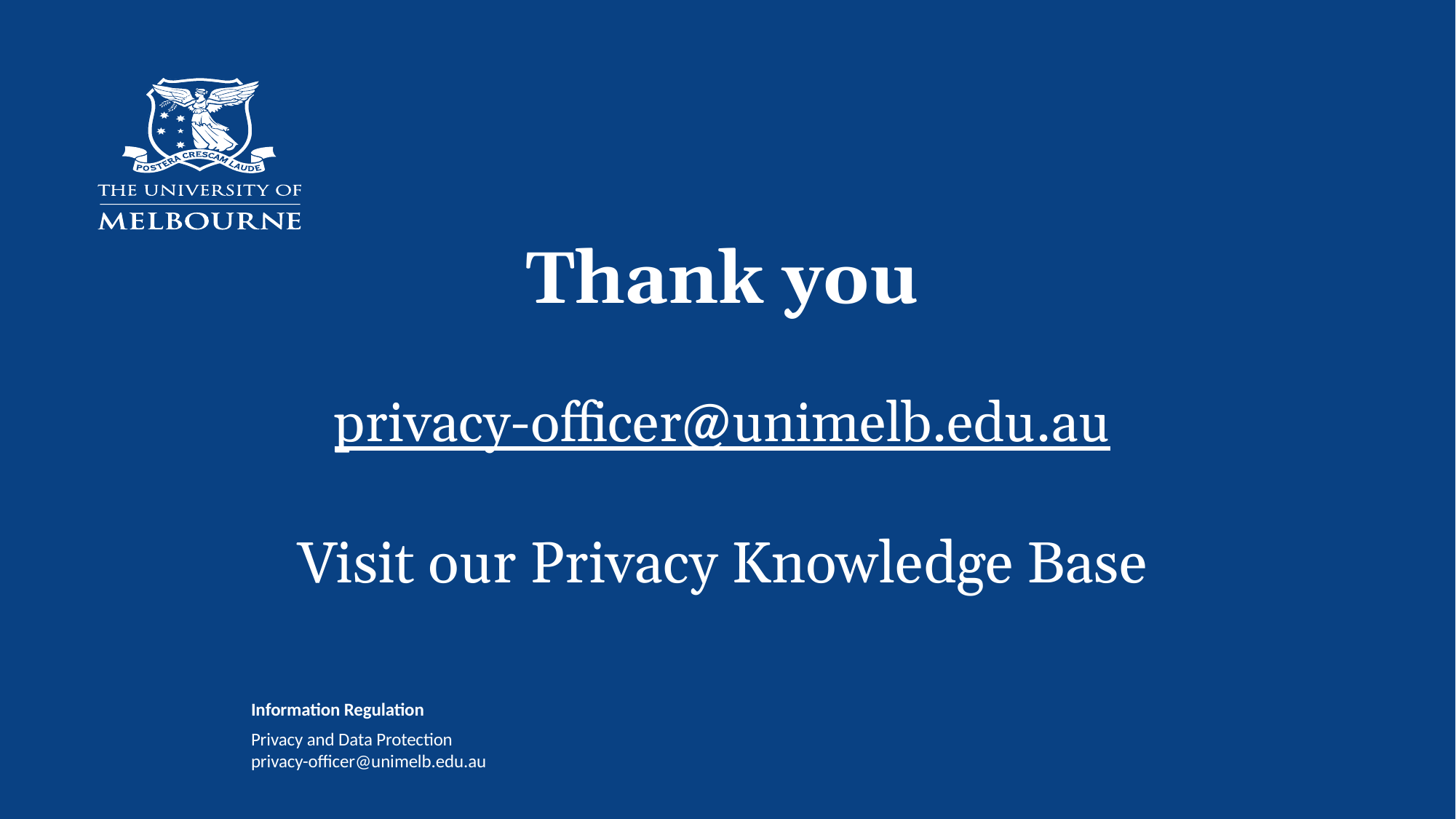

# Thank you privacy-officer@unimelb.edu.au Visit our Privacy Knowledge Base
Information Regulation
Privacy and Data Protection
privacy-officer@unimelb.edu.au